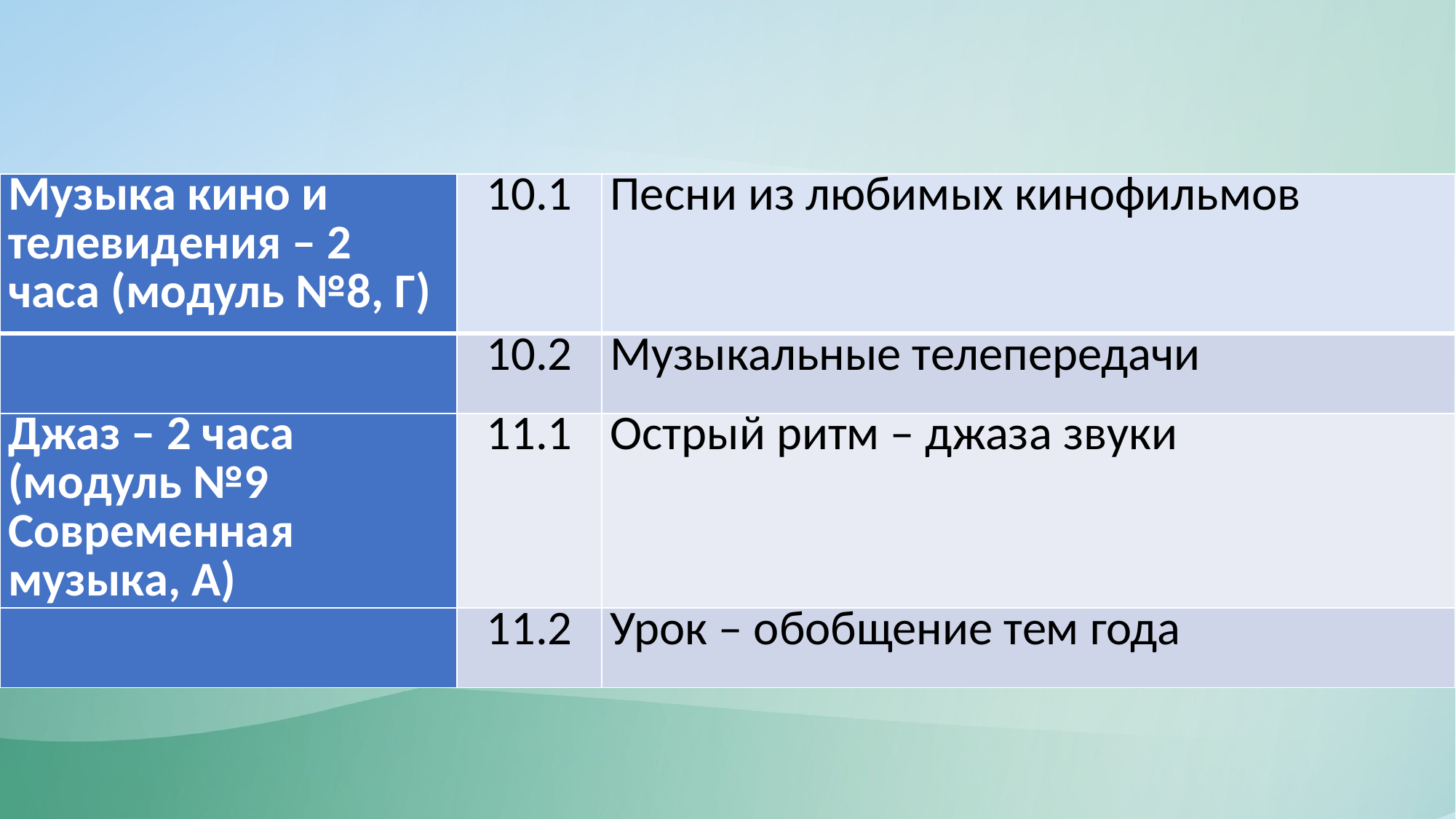

| Музыка кино и телевидения – 2 часа (модуль №8, Г) | 10.1 | Песни из любимых кинофильмов |
| --- | --- | --- |
|  | 10.2 | Музыкальные телепередачи |
| Джаз – 2 часа (модуль №9 Современная музыка, А) | 11.1 | Острый ритм – джаза звуки |
|  | 11.2 | Урок – обобщение тем года |